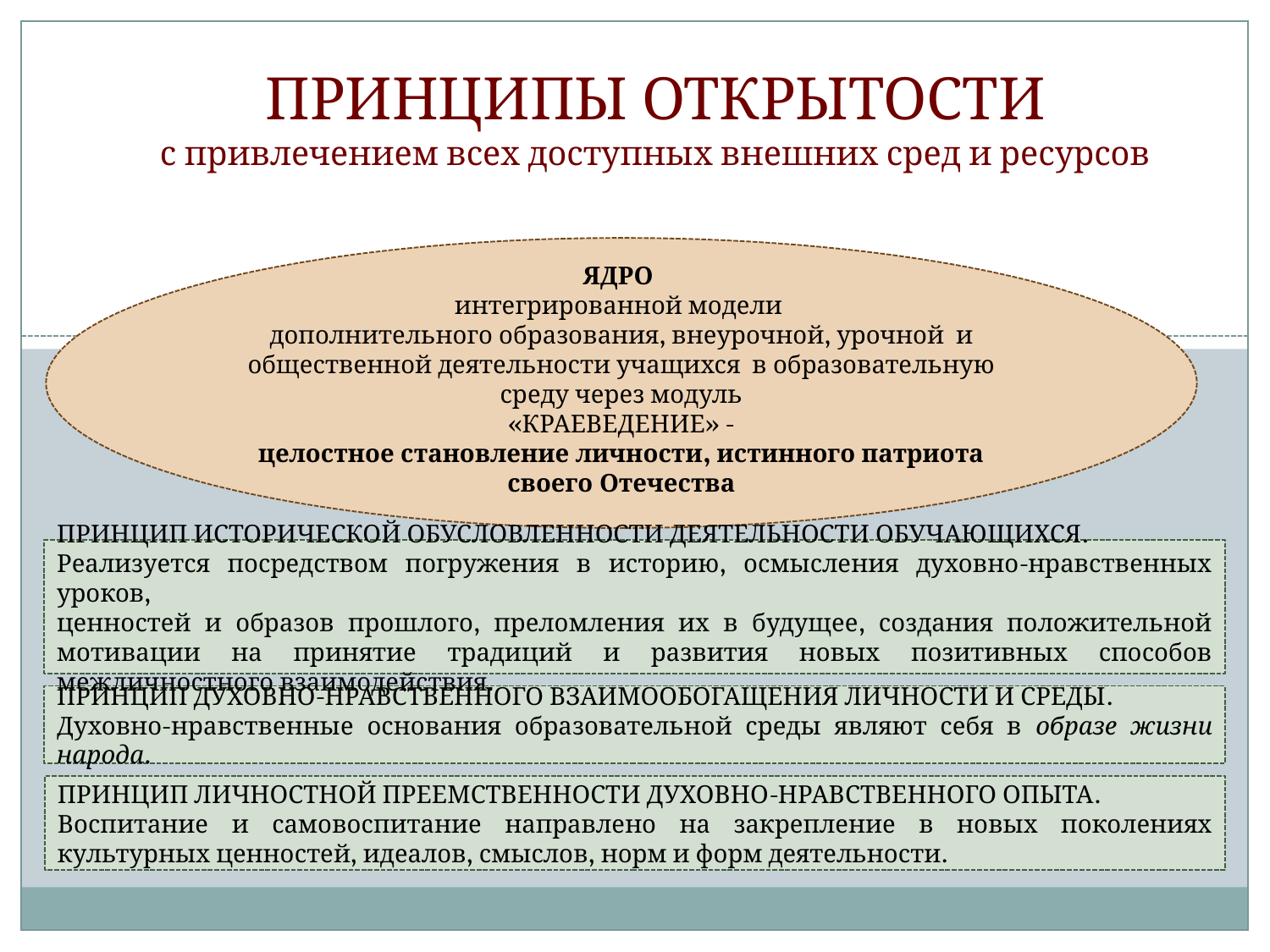

# ПРИНЦИПЫ ОТКРЫТОСТИ с привлечением всех доступных внешних сред и ресурсов

ЯДРО
интегрированной модели
дополнительного образования, внеурочной, урочной  и общественной деятельности учащихся  в образовательную среду через модуль
«КРАЕВЕДЕНИЕ» -
целостное становление личности, истинного патриота своего Отечества

ПРИНЦИП ИСТОРИЧЕСКОЙ ОБУСЛОВЛЕННОСТИ ДЕЯТЕЛЬНОСТИ ОБУЧАЮЩИХСЯ.
Реализуется посредством погружения в историю, осмысления духовно-нравственных уроков,
ценностей и образов прошлого, преломления их в будущее, создания положительной мотивации на принятие традиций и развития новых позитивных способов межличностного взаимодействия.
ПРИНЦИП ДУХОВНО-НРАВСТВЕННОГО ВЗАИМООБОГАЩЕНИЯ ЛИЧНОСТИ И СРЕДЫ.
Духовно-нравственные основания образовательной среды являют себя в образе жизни народа.
ПРИНЦИП ЛИЧНОСТНОЙ ПРЕЕМСТВЕННОСТИ ДУХОВНО-НРАВСТВЕННОГО ОПЫТА.
Воспитание и самовоспитание направлено на закрепление в новых поколениях культурных ценностей, идеалов, смыслов, норм и форм деятельности.